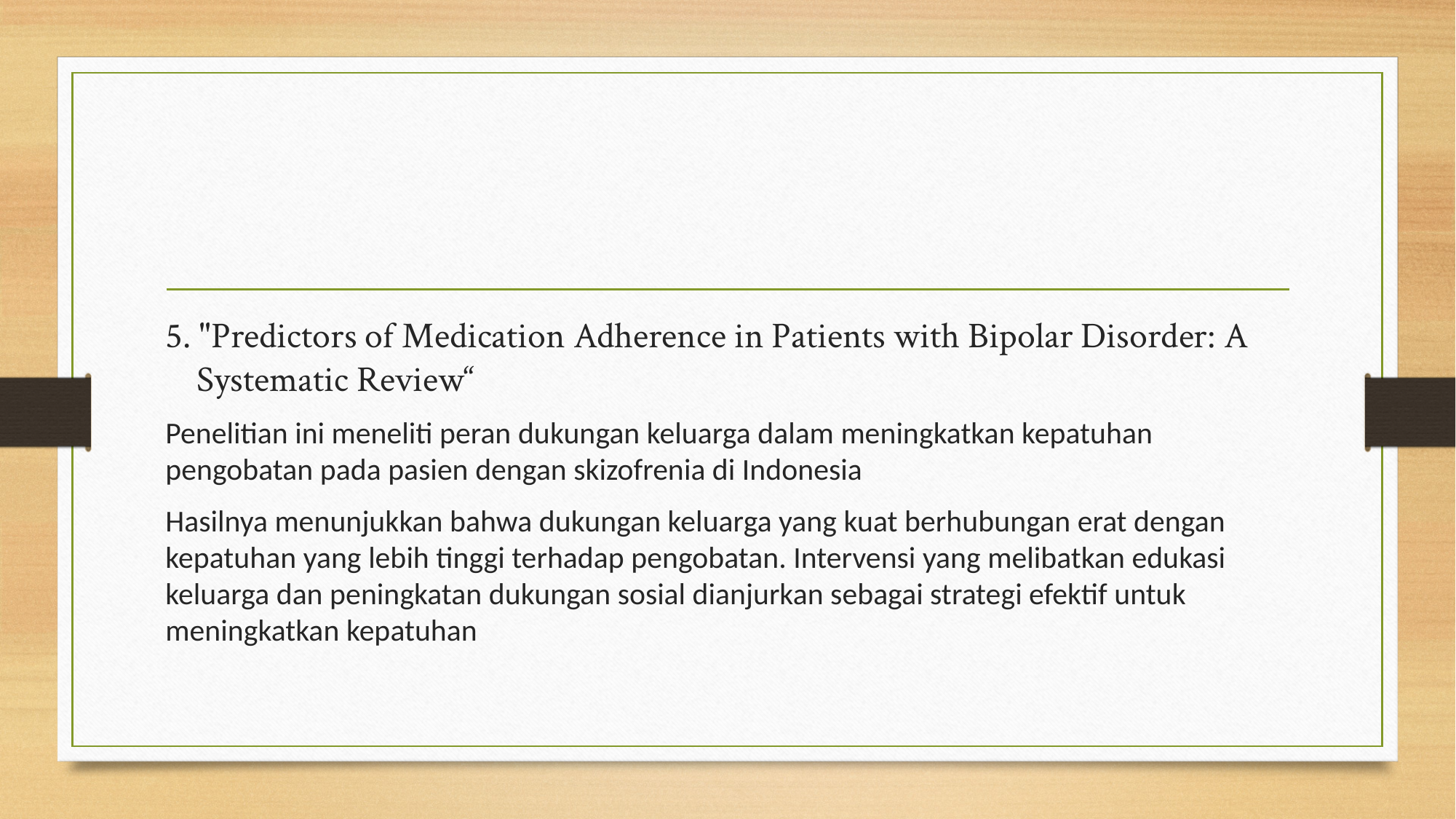

#
5. "Predictors of Medication Adherence in Patients with Bipolar Disorder: A Systematic Review“
Penelitian ini meneliti peran dukungan keluarga dalam meningkatkan kepatuhan pengobatan pada pasien dengan skizofrenia di Indonesia
Hasilnya menunjukkan bahwa dukungan keluarga yang kuat berhubungan erat dengan kepatuhan yang lebih tinggi terhadap pengobatan. Intervensi yang melibatkan edukasi keluarga dan peningkatan dukungan sosial dianjurkan sebagai strategi efektif untuk meningkatkan kepatuhan